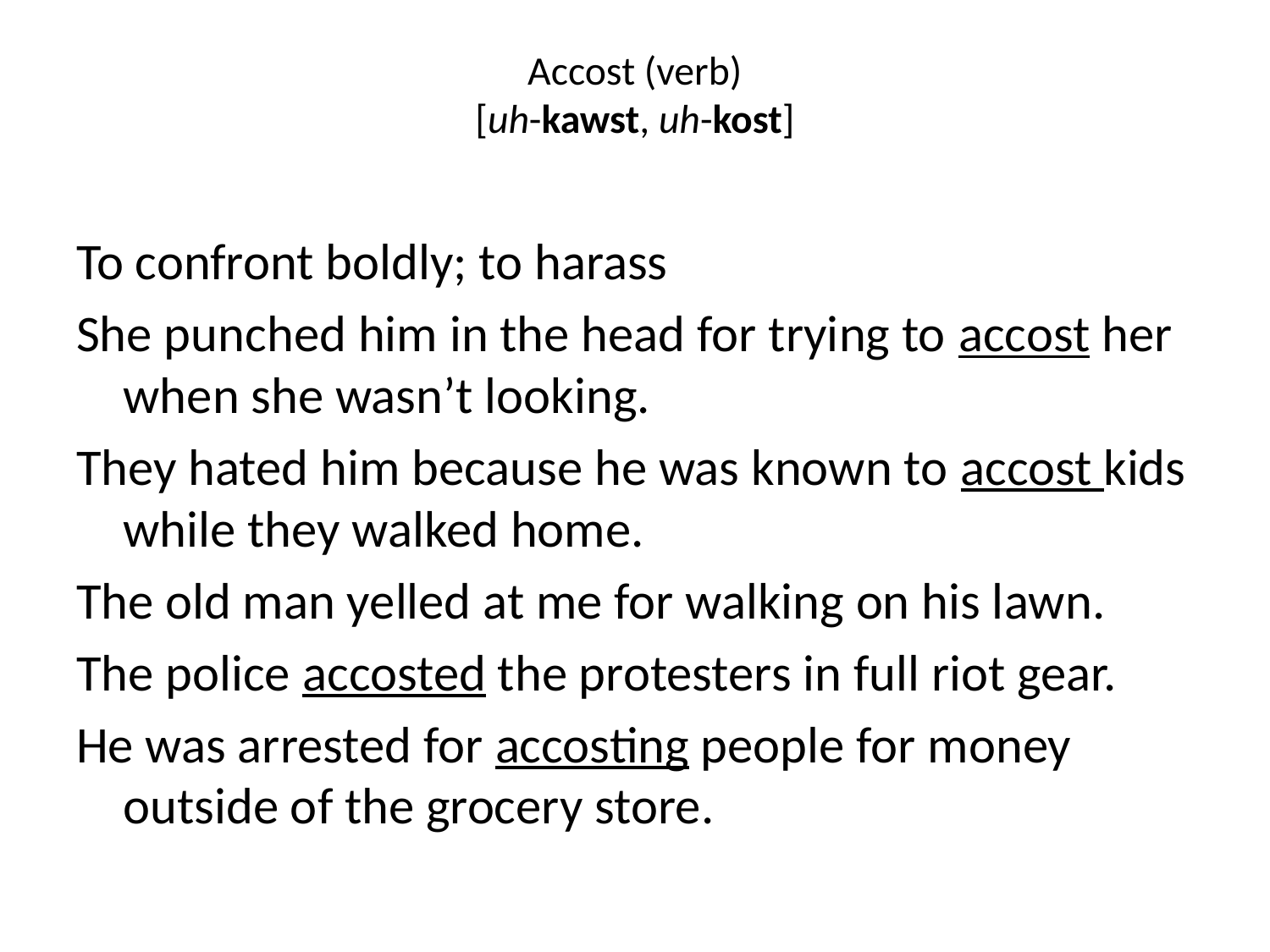

# Accost (verb) [uh-kawst, uh-kost]
To confront boldly; to harass
She punched him in the head for trying to accost her when she wasn’t looking.
They hated him because he was known to accost kids while they walked home.
The old man yelled at me for walking on his lawn.
The police accosted the protesters in full riot gear.
He was arrested for accosting people for money outside of the grocery store.